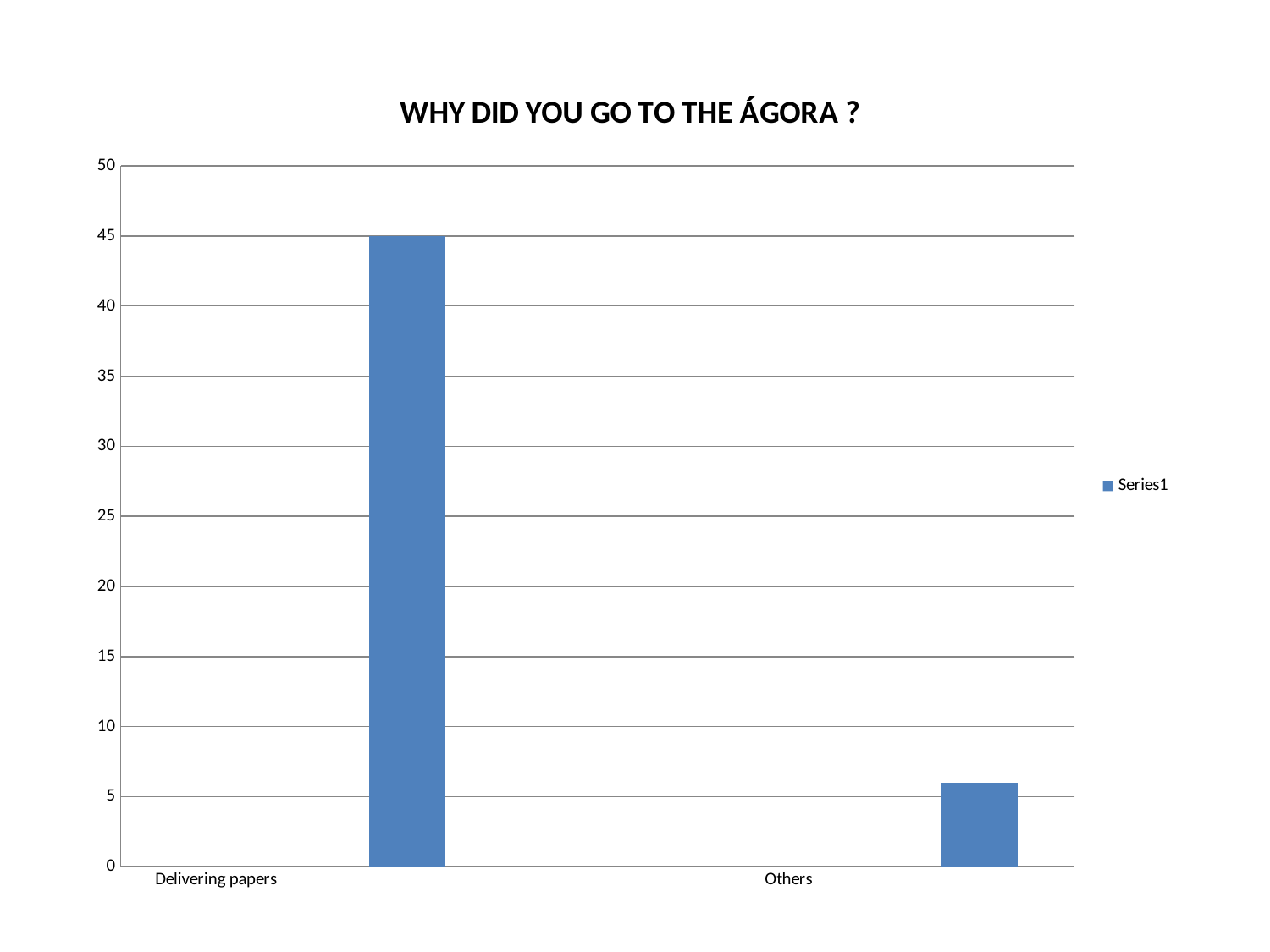

### Chart: WHY DID YOU GO TO THE ÁGORA ?

| Category |  |
|---|---|
| Delivering papers | None |
|  | 45.0 |
|  | None |
| Others | None |